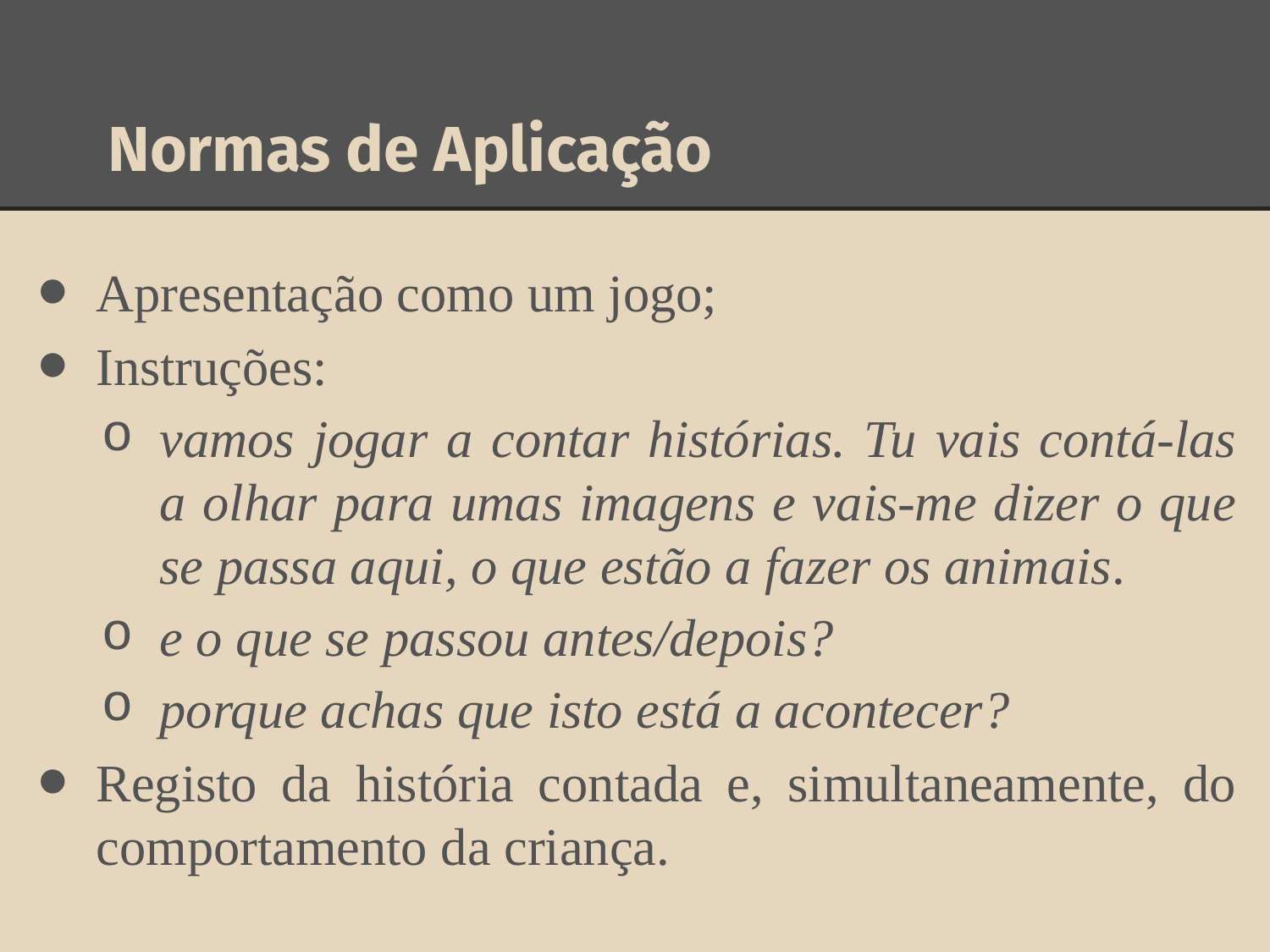

# Normas de Aplicação
Apresentação como um jogo;
Instruções:
vamos jogar a contar histórias. Tu vais contá-las a olhar para umas imagens e vais-me dizer o que se passa aqui, o que estão a fazer os animais.
e o que se passou antes/depois?
porque achas que isto está a acontecer?
Registo da história contada e, simultaneamente, do comportamento da criança.

(Murray et al., 2004)